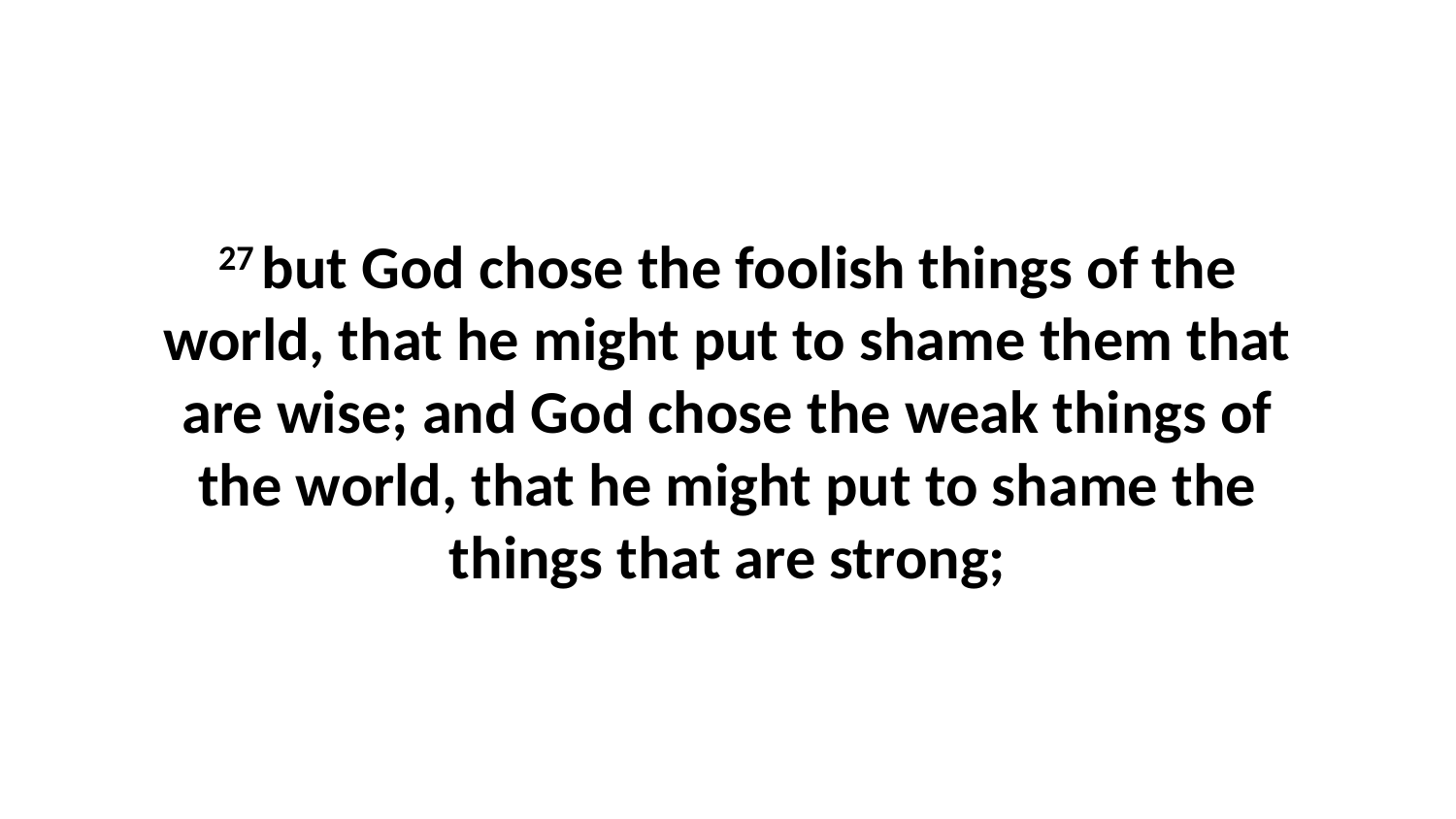

27 but God chose the foolish things of the world, that he might put to shame them that are wise; and God chose the weak things of the world, that he might put to shame the things that are strong;